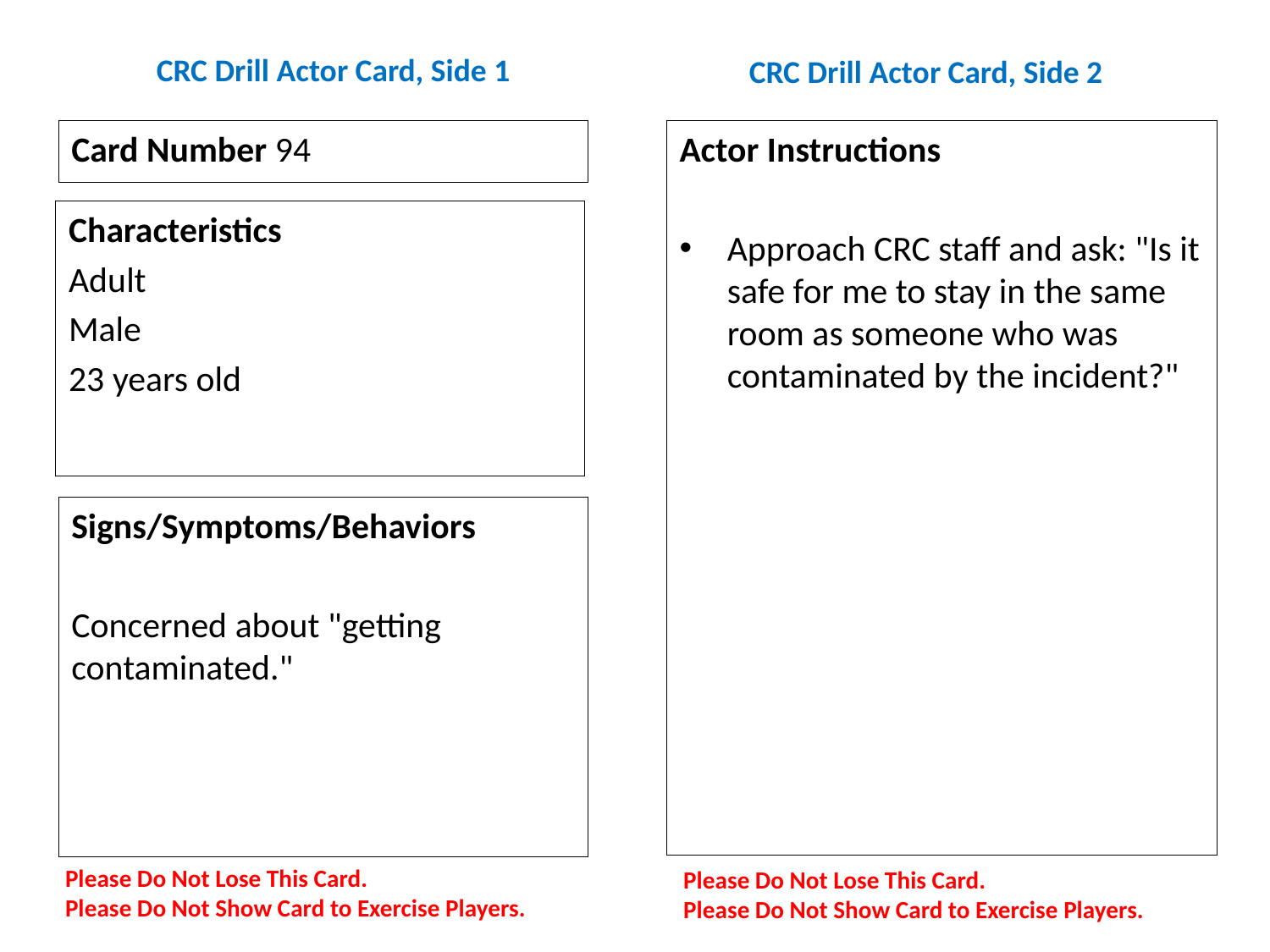

# CRC Drill Actor Card, Side 1
CRC Drill Actor Card, Side 2
Card Number 94
Actor Instructions

Approach CRC staff and ask: "Is it safe for me to stay in the same room as someone who was contaminated by the incident?"
Characteristics
Adult
Male
23 years old

Signs/Symptoms/Behaviors

Concerned about "getting contaminated."

Please Do Not Lose This Card.
Please Do Not Show Card to Exercise Players.
Please Do Not Lose This Card.
Please Do Not Show Card to Exercise Players.